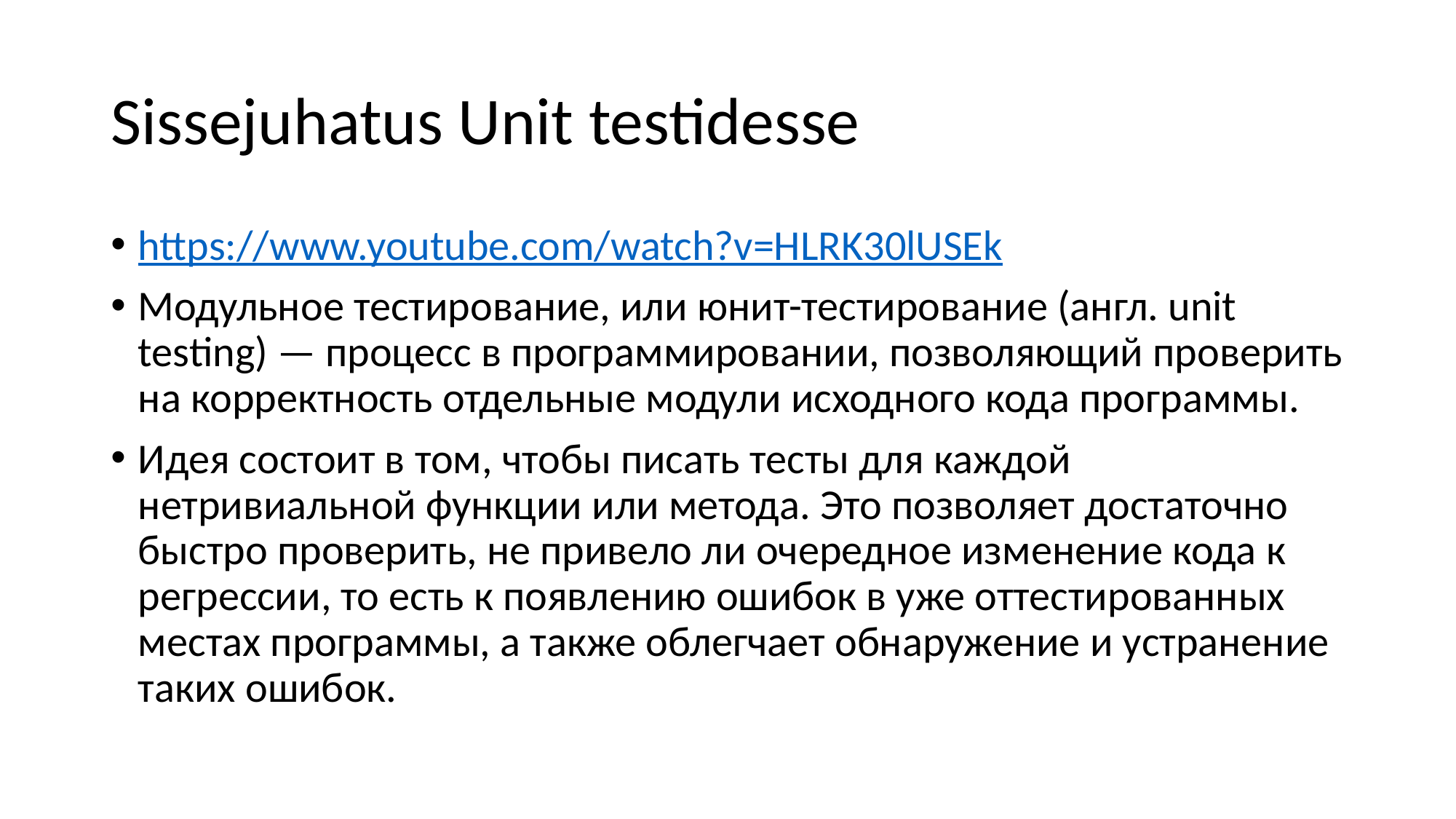

# Sissejuhatus Unit testidesse
https://www.youtube.com/watch?v=HLRK30lUSEk
Модульное тестирование, или юнит-тестирование (англ. unit testing) — процесс в программировании, позволяющий проверить на корректность отдельные модули исходного кода программы.
Идея состоит в том, чтобы писать тесты для каждой нетривиальной функции или метода. Это позволяет достаточно быстро проверить, не привело ли очередное изменение кода к регрессии, то есть к появлению ошибок в уже оттестированных местах программы, а также облегчает обнаружение и устранение таких ошибок.